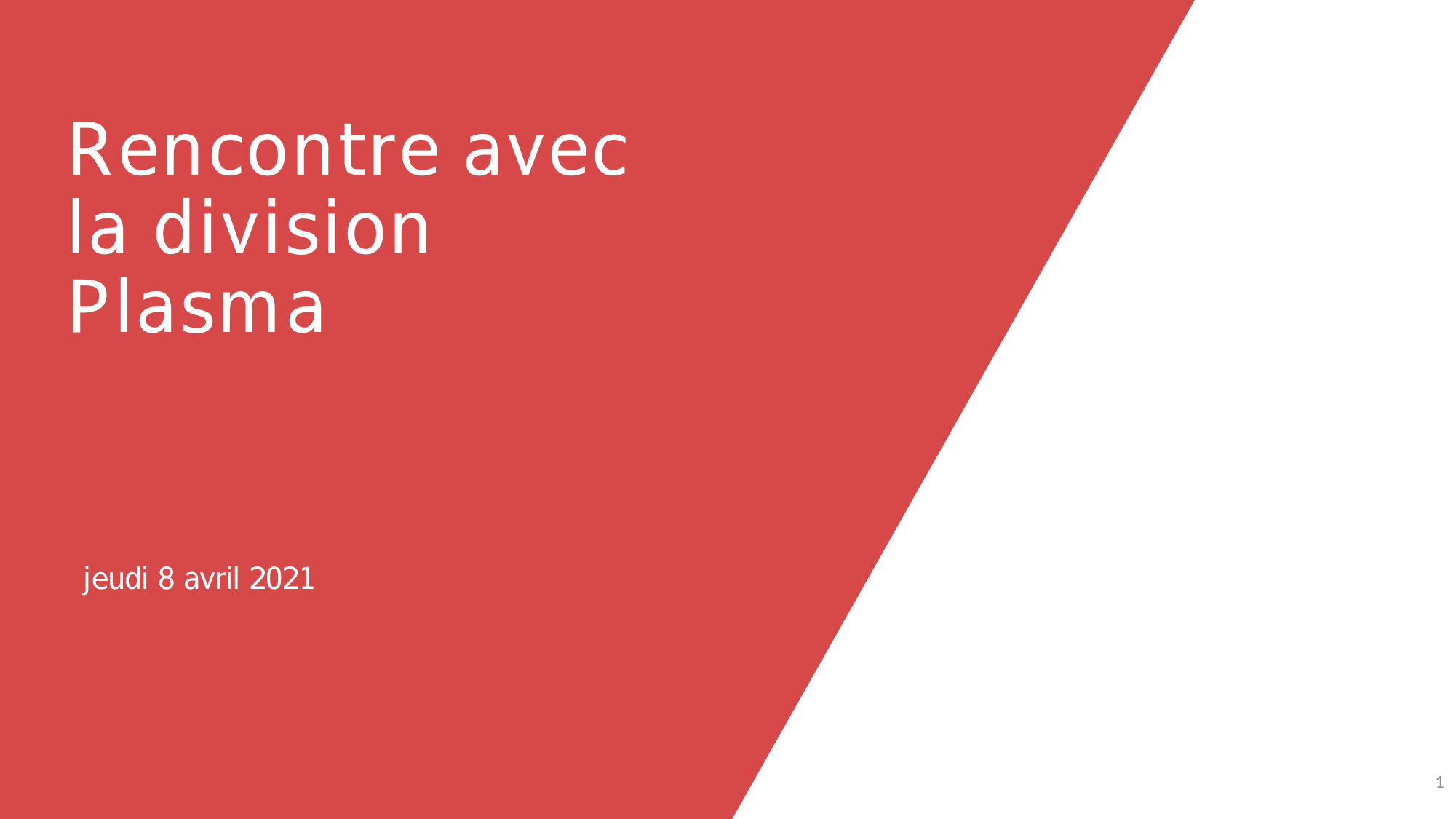

# Rencontre avec la division Plasma
jeudi 8 avril 2021
1